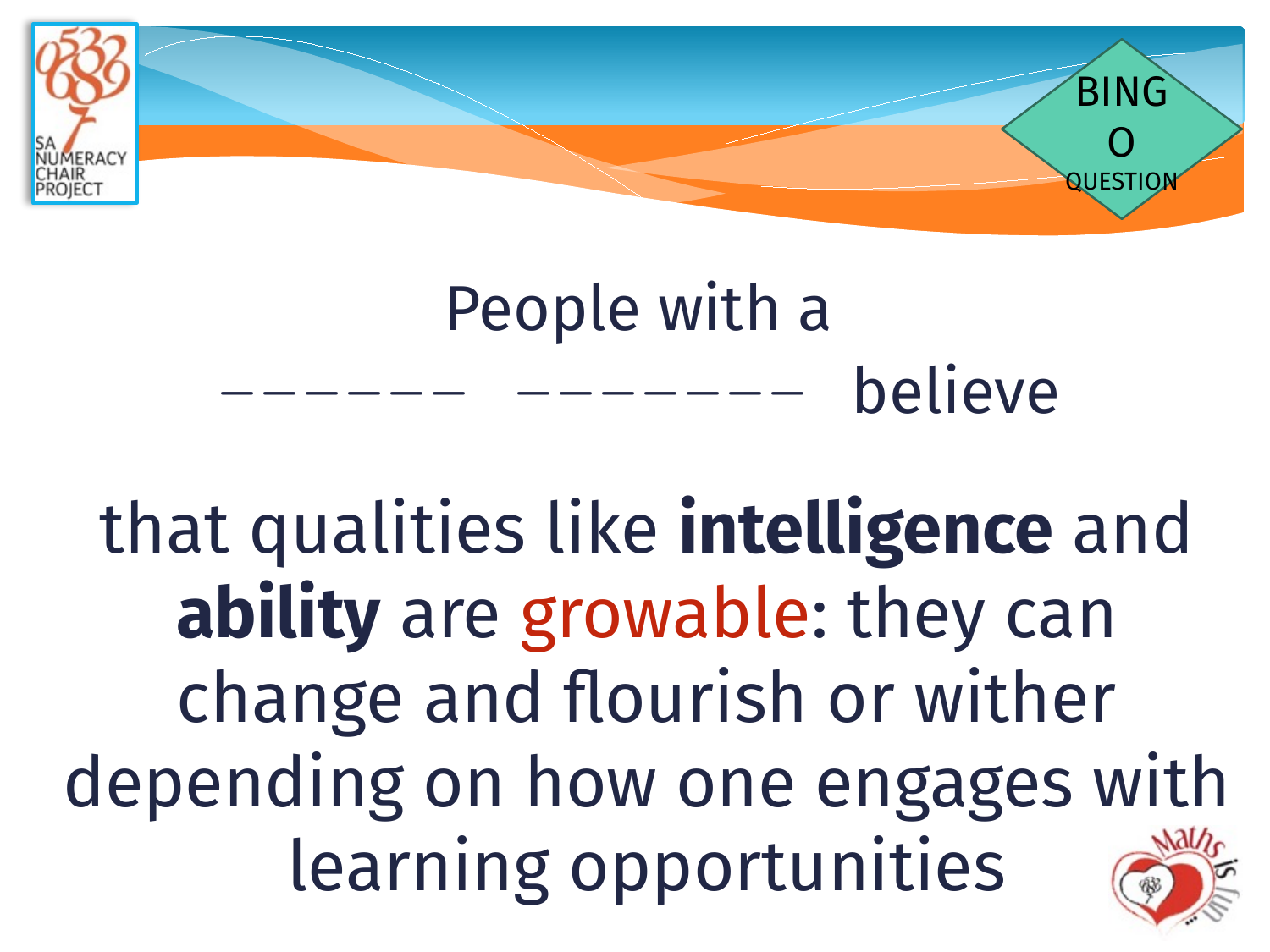

BINGO
QUESTION
# People with a ------ ------- believe
that qualities like intelligence and ability are growable: they can change and flourish or wither depending on how one engages with learning opportunities